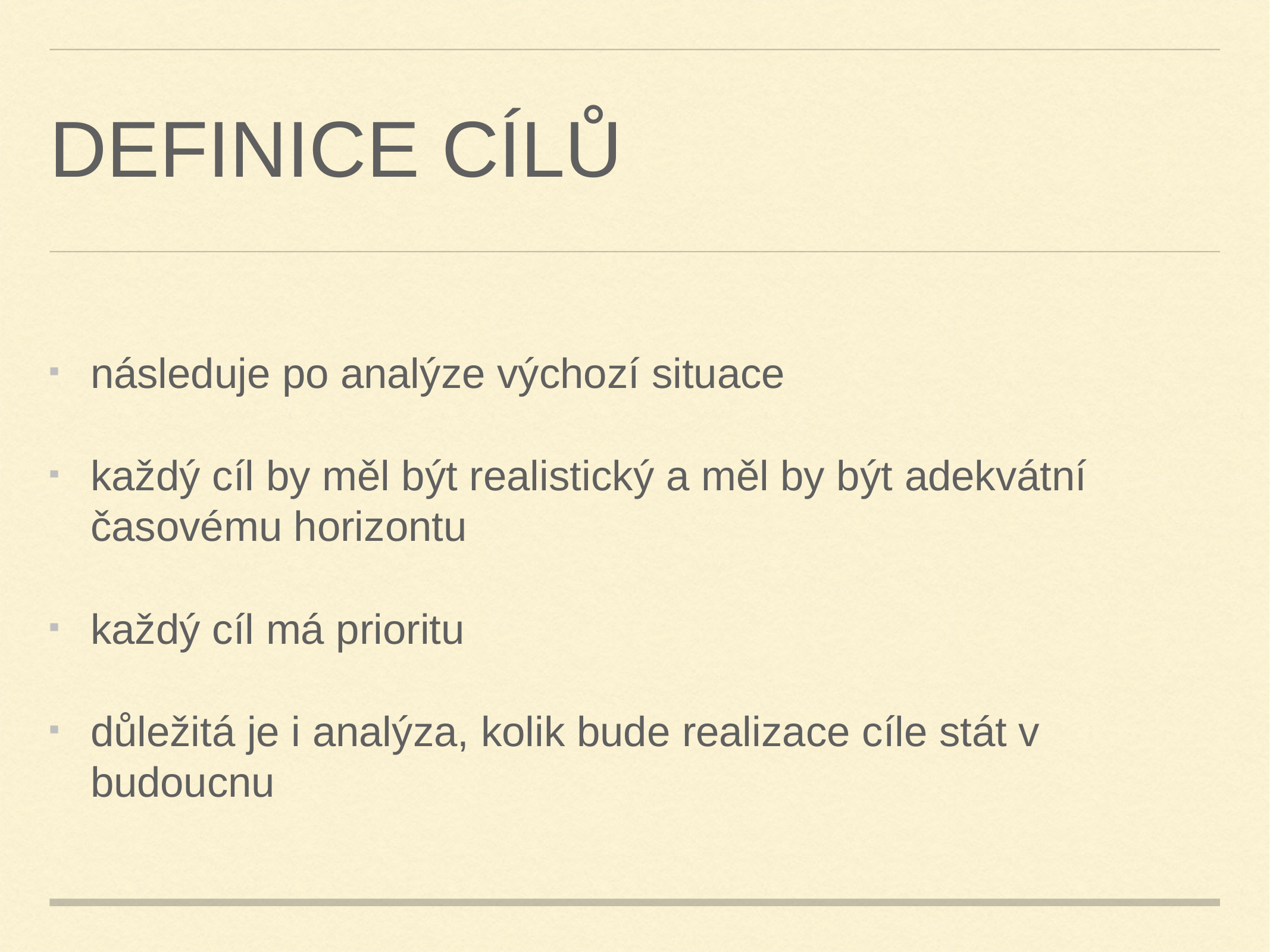

# definice cílů
následuje po analýze výchozí situace
každý cíl by měl být realistický a měl by být adekvátní časovému horizontu
každý cíl má prioritu
důležitá je i analýza, kolik bude realizace cíle stát v budoucnu